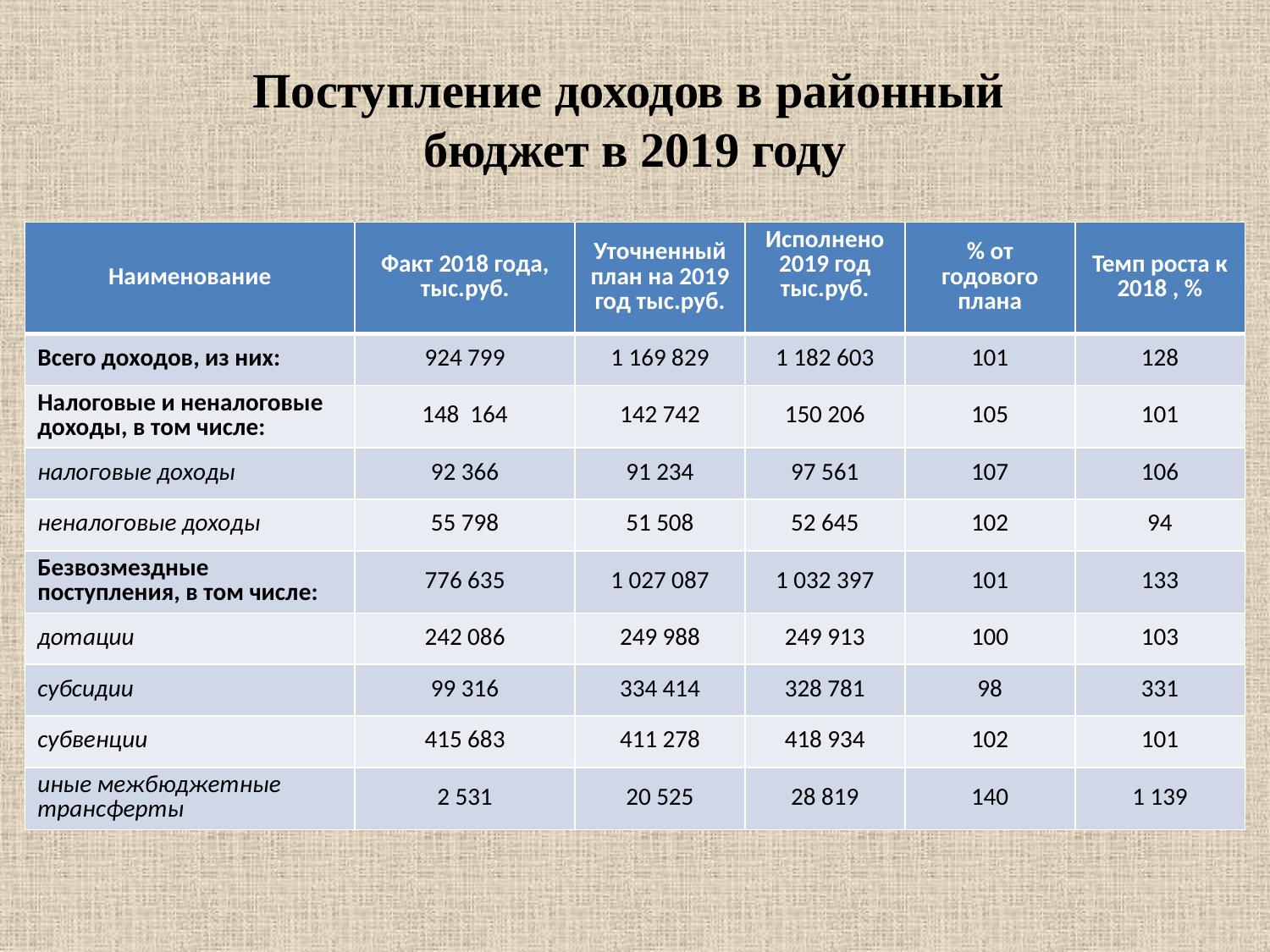

# Поступление доходов в районный бюджет в 2019 году
| Наименование | Факт 2018 года, тыс.руб. | Уточненный план на 2019 год тыс.руб. | Исполнено 2019 год тыс.руб. | % от годового плана | Темп роста к 2018 , % |
| --- | --- | --- | --- | --- | --- |
| Всего доходов, из них: | 924 799 | 1 169 829 | 1 182 603 | 101 | 128 |
| Налоговые и неналоговые доходы, в том числе: | 148 164 | 142 742 | 150 206 | 105 | 101 |
| налоговые доходы | 92 366 | 91 234 | 97 561 | 107 | 106 |
| неналоговые доходы | 55 798 | 51 508 | 52 645 | 102 | 94 |
| Безвозмездные поступления, в том числе: | 776 635 | 1 027 087 | 1 032 397 | 101 | 133 |
| дотации | 242 086 | 249 988 | 249 913 | 100 | 103 |
| субсидии | 99 316 | 334 414 | 328 781 | 98 | 331 |
| субвенции | 415 683 | 411 278 | 418 934 | 102 | 101 |
| иные межбюджетные трансферты | 2 531 | 20 525 | 28 819 | 140 | 1 139 |